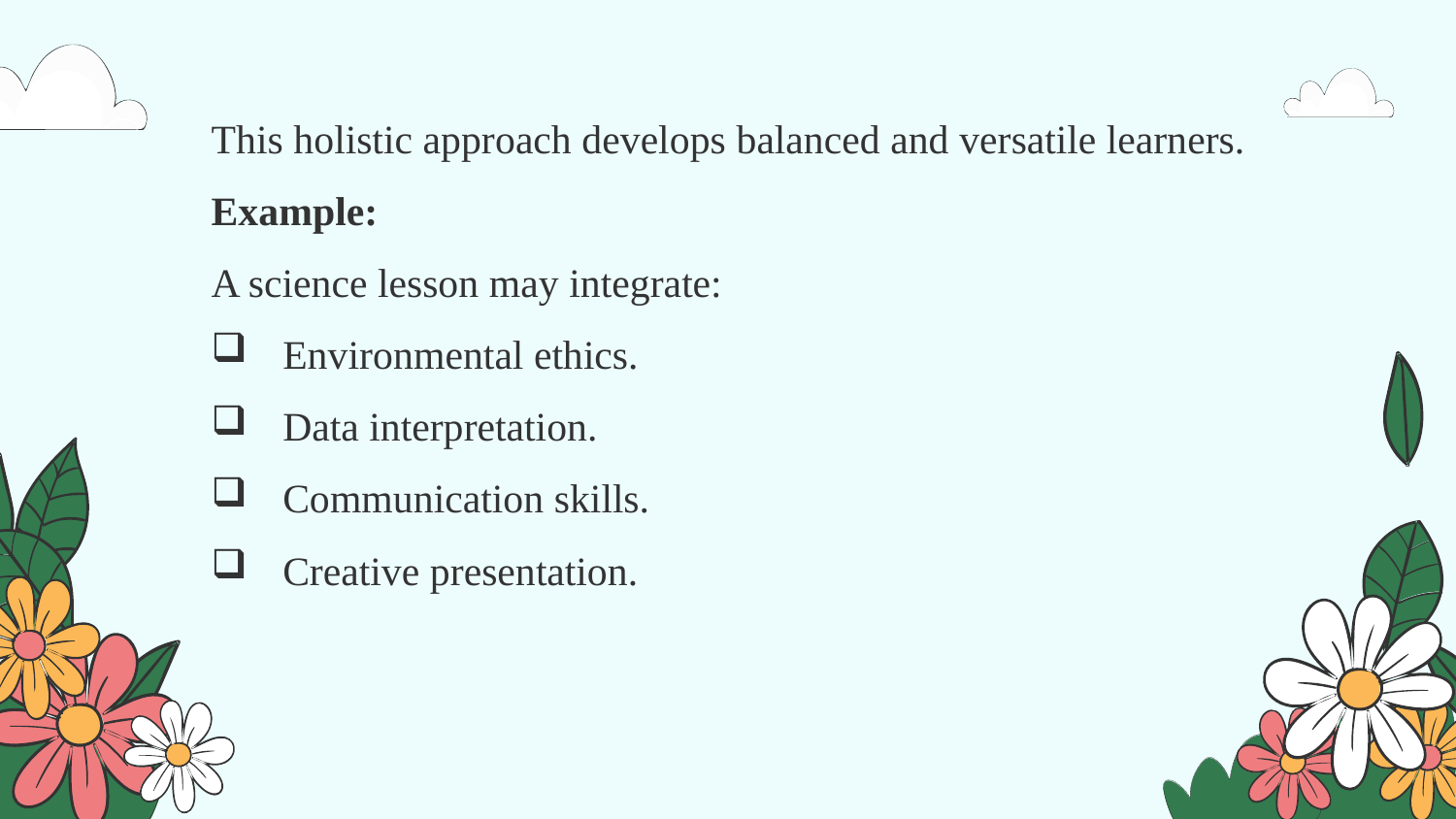

This holistic approach develops balanced and versatile learners.
Example:
A science lesson may integrate:
Environmental ethics.
Data interpretation.
Communication skills.
Creative presentation.